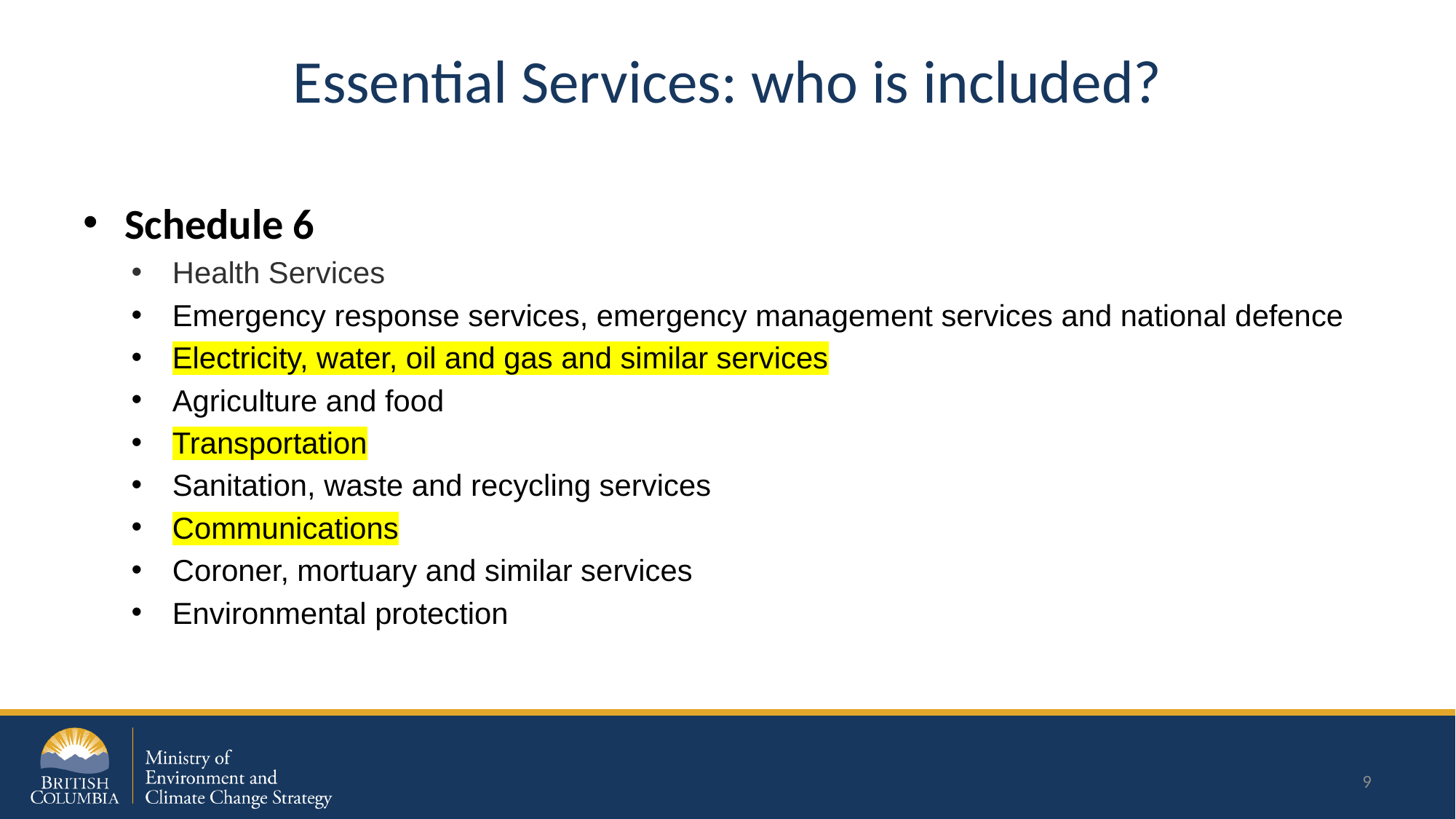

# Essential Services: who is included?
Schedule 6
Health Services
Emergency response services, emergency management services and national defence
Electricity, water, oil and gas and similar services
Agriculture and food
Transportation
Sanitation, waste and recycling services
Communications
Coroner, mortuary and similar services
Environmental protection

9